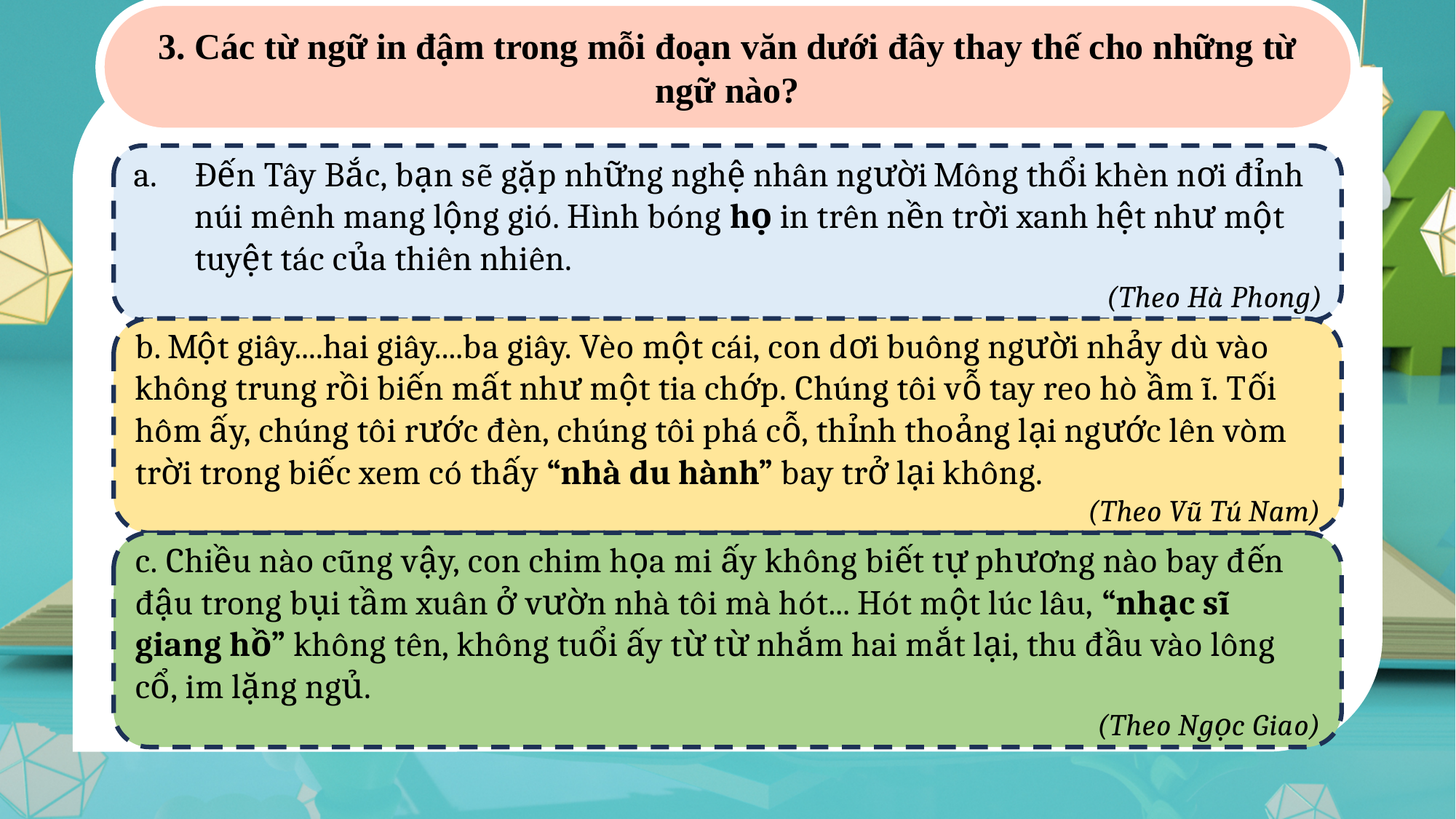

3. Các từ ngữ in đậm trong mỗi đoạn văn dưới đây thay thế cho những từ ngữ nào?
Đến Tây Bắc, bạn sẽ gặp những nghệ nhân người Mông thổi khèn nơi đỉnh núi mênh mang lộng gió. Hình bóng họ in trên nền trời xanh hệt như một tuyệt tác của thiên nhiên.
(Theo Hà Phong)
b. Một giây....hai giây....ba giây. Vèo một cái, con dơi buông người nhảy dù vào không trung rồi biến mất như một tia chớp. Chúng tôi vỗ tay reo hò ầm ĩ. Tối hôm ấy, chúng tôi rước đèn, chúng tôi phá cỗ, thỉnh thoảng lại ngước lên vòm trời trong biếc xem có thấy “nhà du hành” bay trở lại không.
(Theo Vũ Tú Nam)
c. Chiều nào cũng vậy, con chim họa mi ấy không biết tự phương nào bay đến đậu trong bụi tầm xuân ở vườn nhà tôi mà hót... Hót một lúc lâu, “nhạc sĩ giang hồ” không tên, không tuổi ấy từ từ nhắm hai mắt lại, thu đầu vào lông cổ, im lặng ngủ.
(Theo Ngọc Giao)